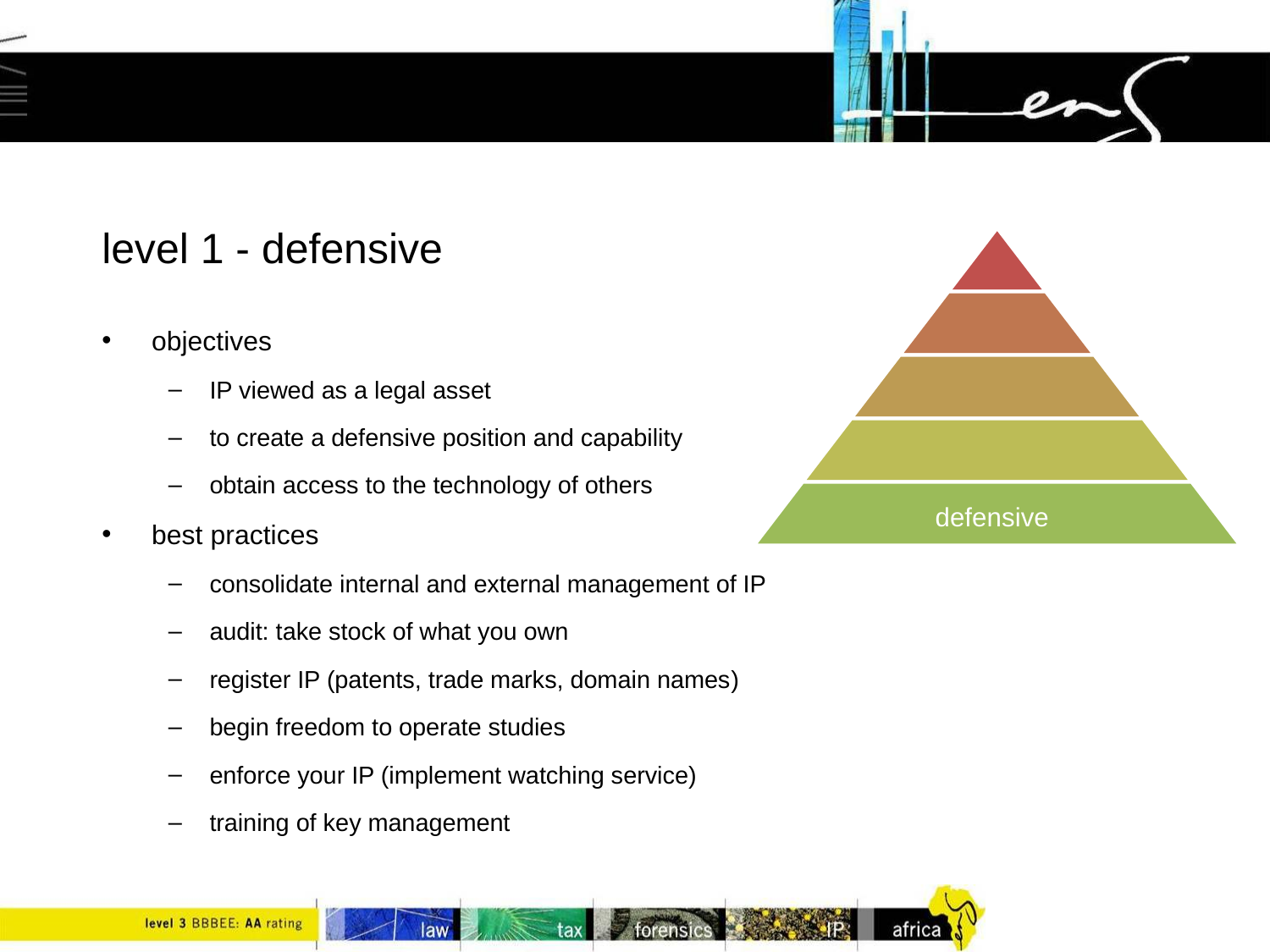

# level 1 - defensive

defensive
objectives
IP viewed as a legal asset
to create a defensive position and capability
obtain access to the technology of others
best practices
consolidate internal and external management of IP
audit: take stock of what you own
register IP (patents, trade marks, domain names)
begin freedom to operate studies
enforce your IP (implement watching service)
training of key management